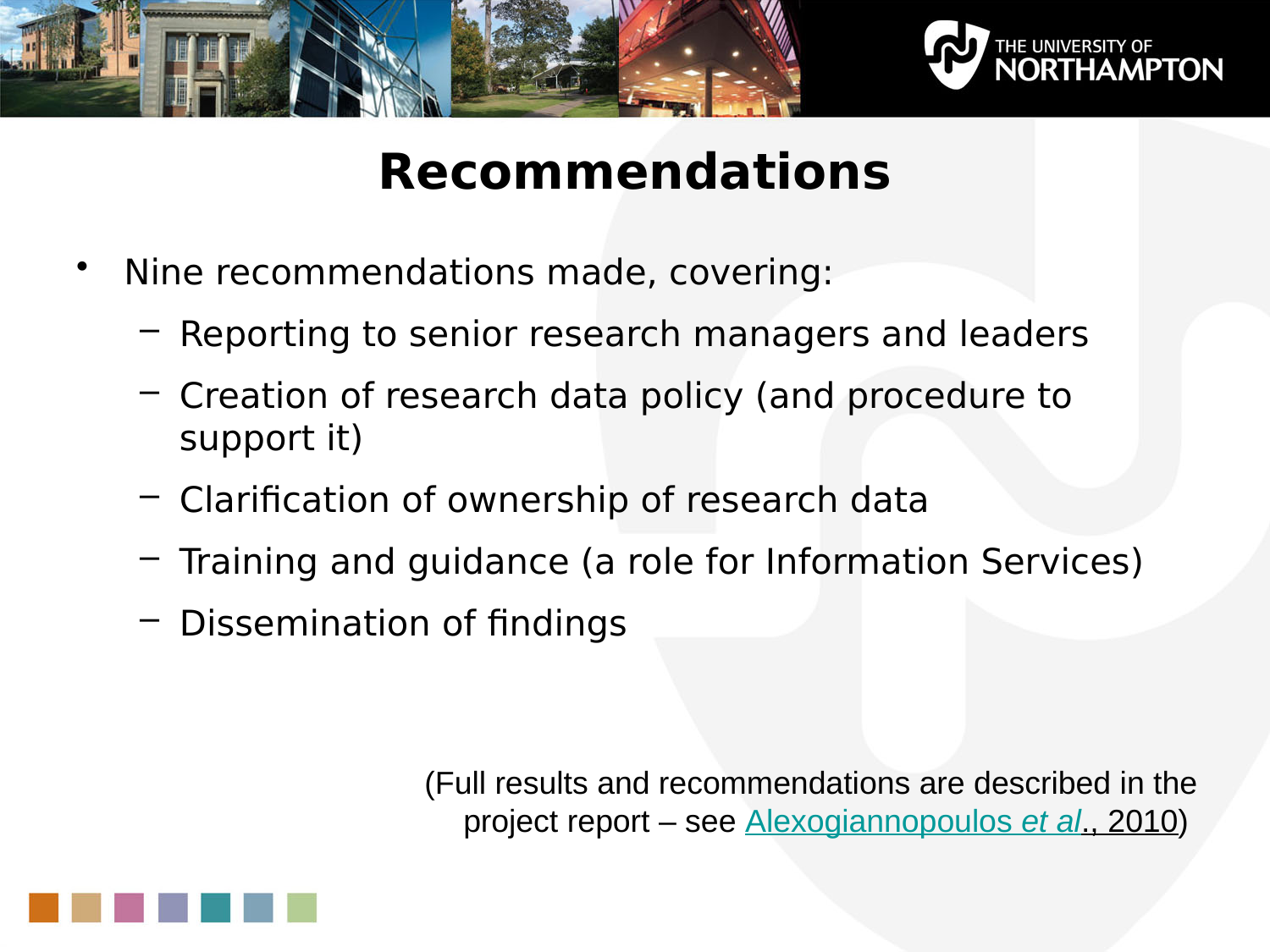

# Recommendations
Nine recommendations made, covering:
Reporting to senior research managers and leaders
Creation of research data policy (and procedure to support it)
Clarification of ownership of research data
Training and guidance (a role for Information Services)
Dissemination of findings

(Full results and recommendations are described in the project report – see Alexogiannopoulos et al., 2010)